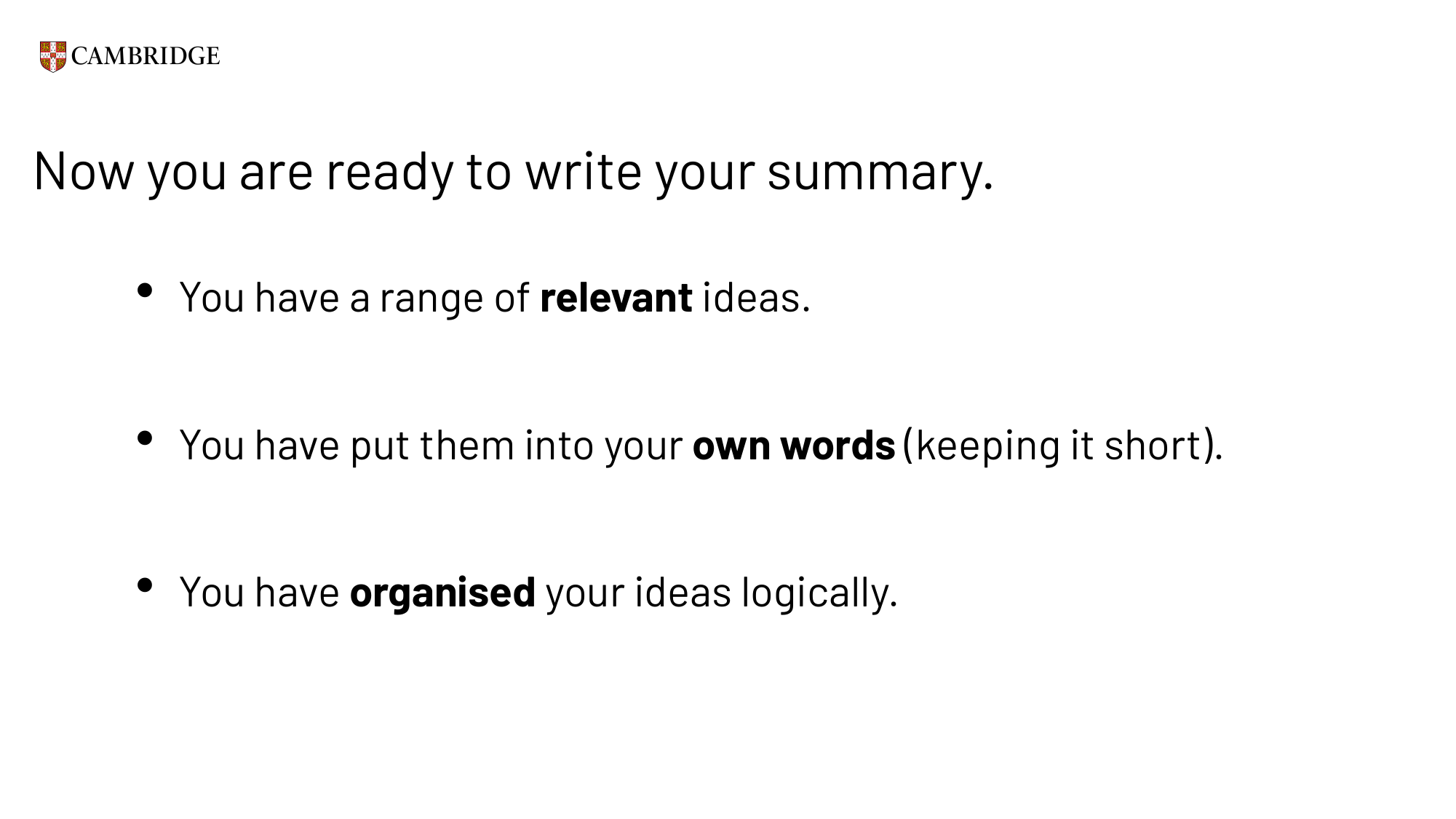

# Now you are ready to write your summary.
You have a range of relevant ideas.

You have put them into your own words (keeping it short).

You have organised your ideas logically.